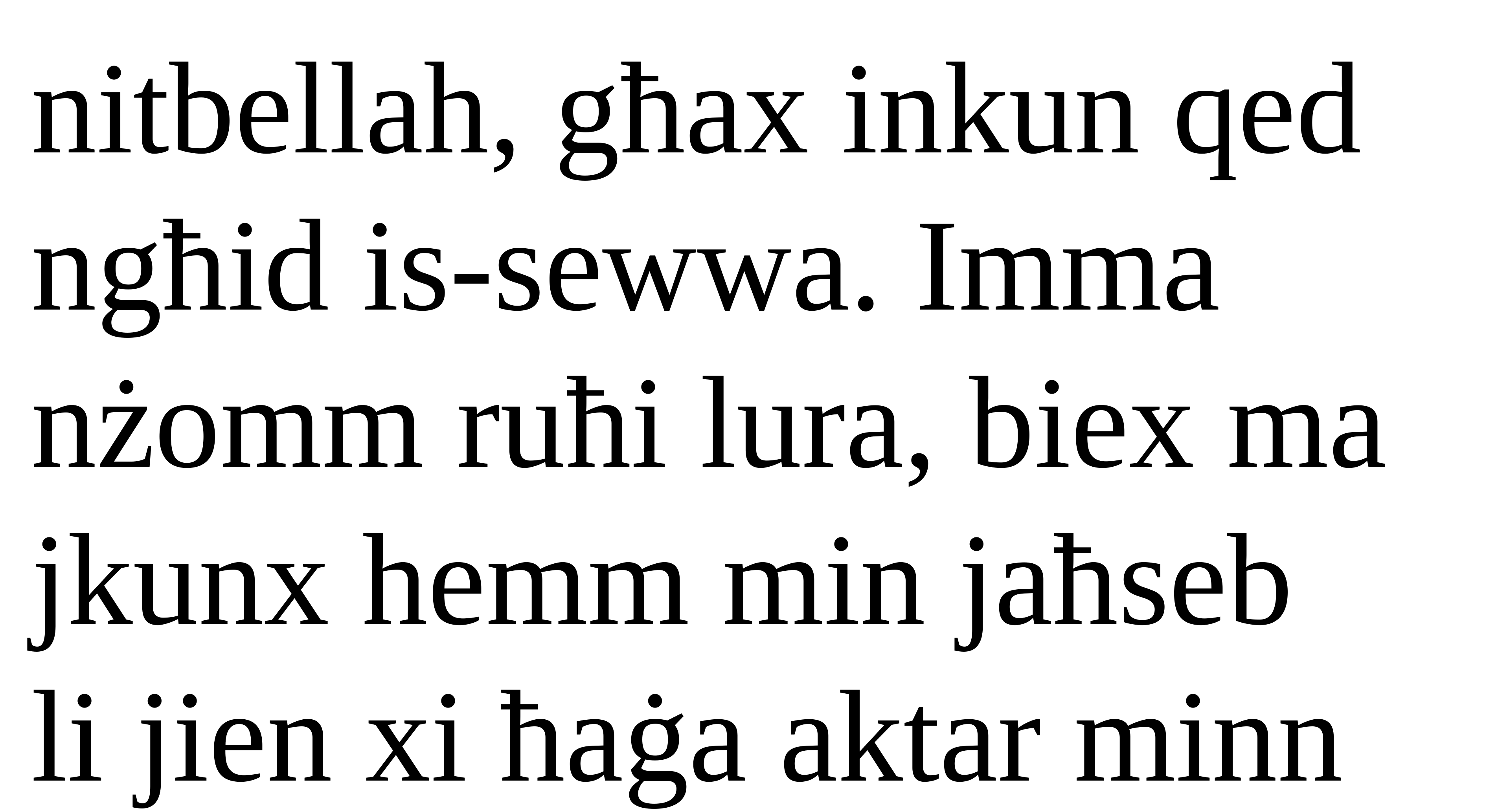

nitbellah, għax inkun qed ngħid is-sewwa. Imma nżomm ruħi lura, biex ma jkunx hemm min jaħseb
li jien xi ħaġa aktar minn